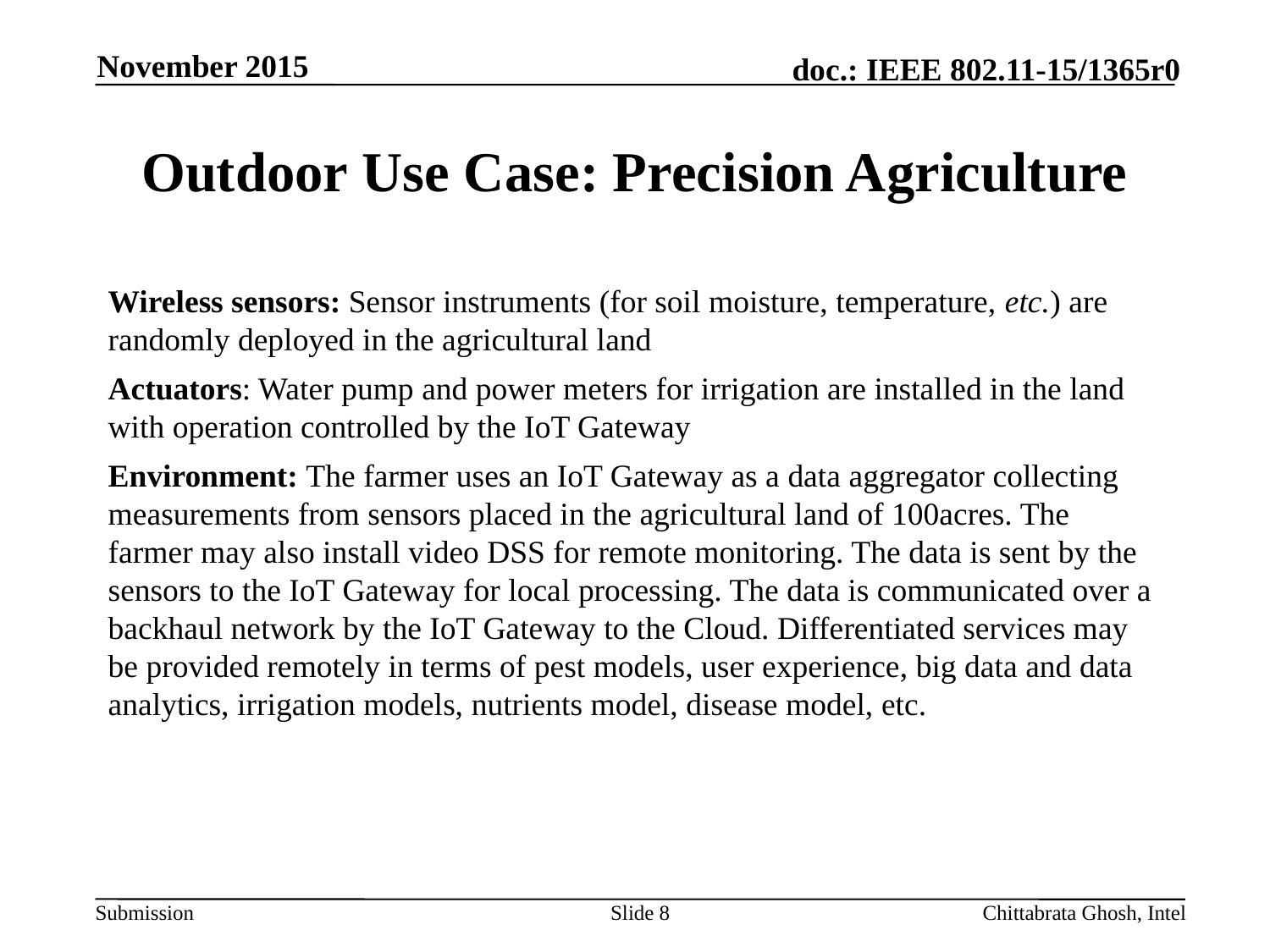

November 2015
# Outdoor Use Case: Precision Agriculture
Wireless sensors: Sensor instruments (for soil moisture, temperature, etc.) are randomly deployed in the agricultural land
Actuators: Water pump and power meters for irrigation are installed in the land with operation controlled by the IoT Gateway
Environment: The farmer uses an IoT Gateway as a data aggregator collecting measurements from sensors placed in the agricultural land of 100acres. The farmer may also install video DSS for remote monitoring. The data is sent by the sensors to the IoT Gateway for local processing. The data is communicated over a backhaul network by the IoT Gateway to the Cloud. Differentiated services may be provided remotely in terms of pest models, user experience, big data and data analytics, irrigation models, nutrients model, disease model, etc.
Slide 8
Chittabrata Ghosh, Intel